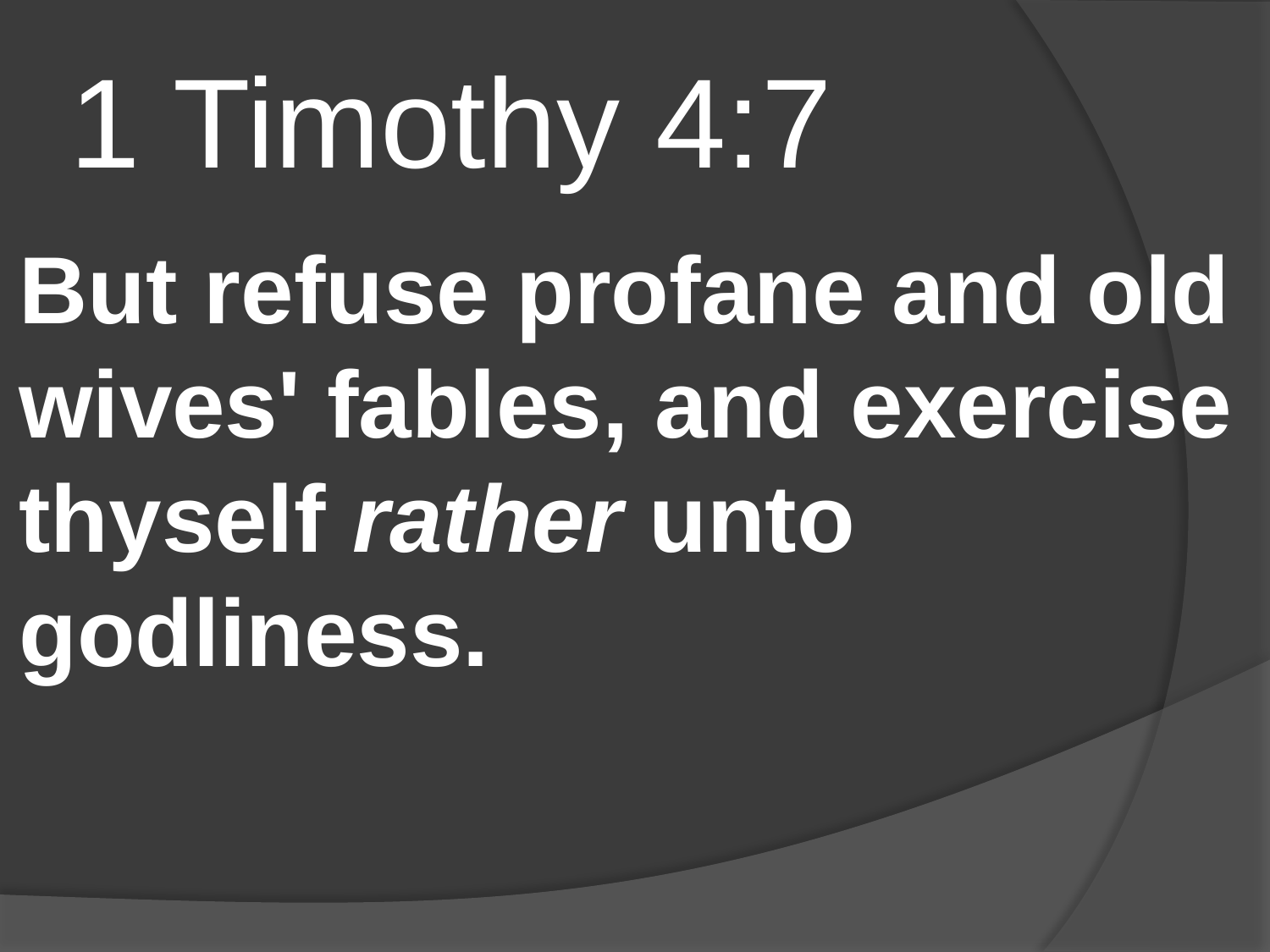

# 1 Timothy 4:7
But refuse profane and old wives' fables, and exercise thyself rather unto godliness.